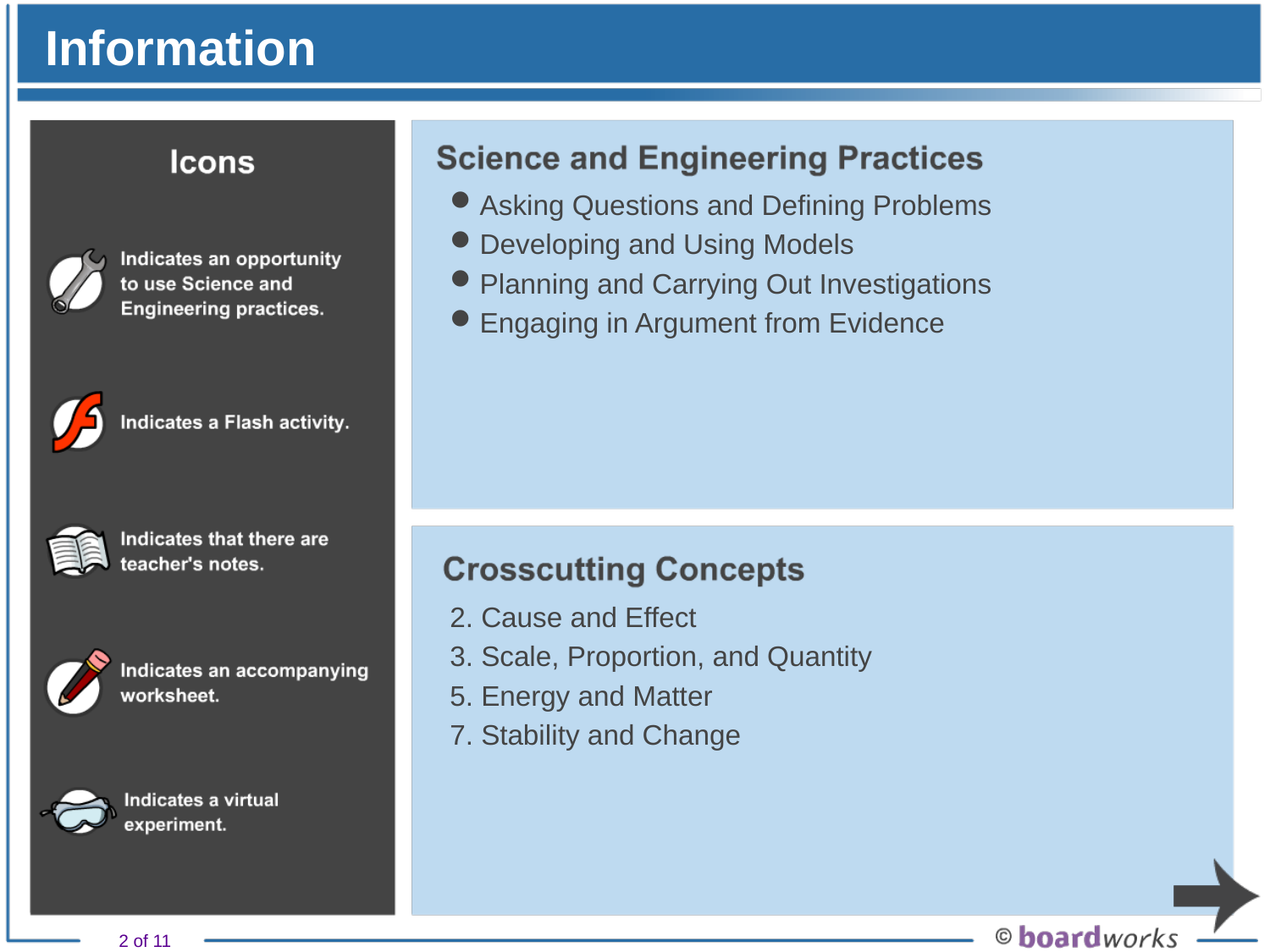

# Information
Asking Questions and Defining Problems
Developing and Using Models
Planning and Carrying Out Investigations
Engaging in Argument from Evidence
2. Cause and Effect
3. Scale, Proportion, and Quantity
5. Energy and Matter
7. Stability and Change